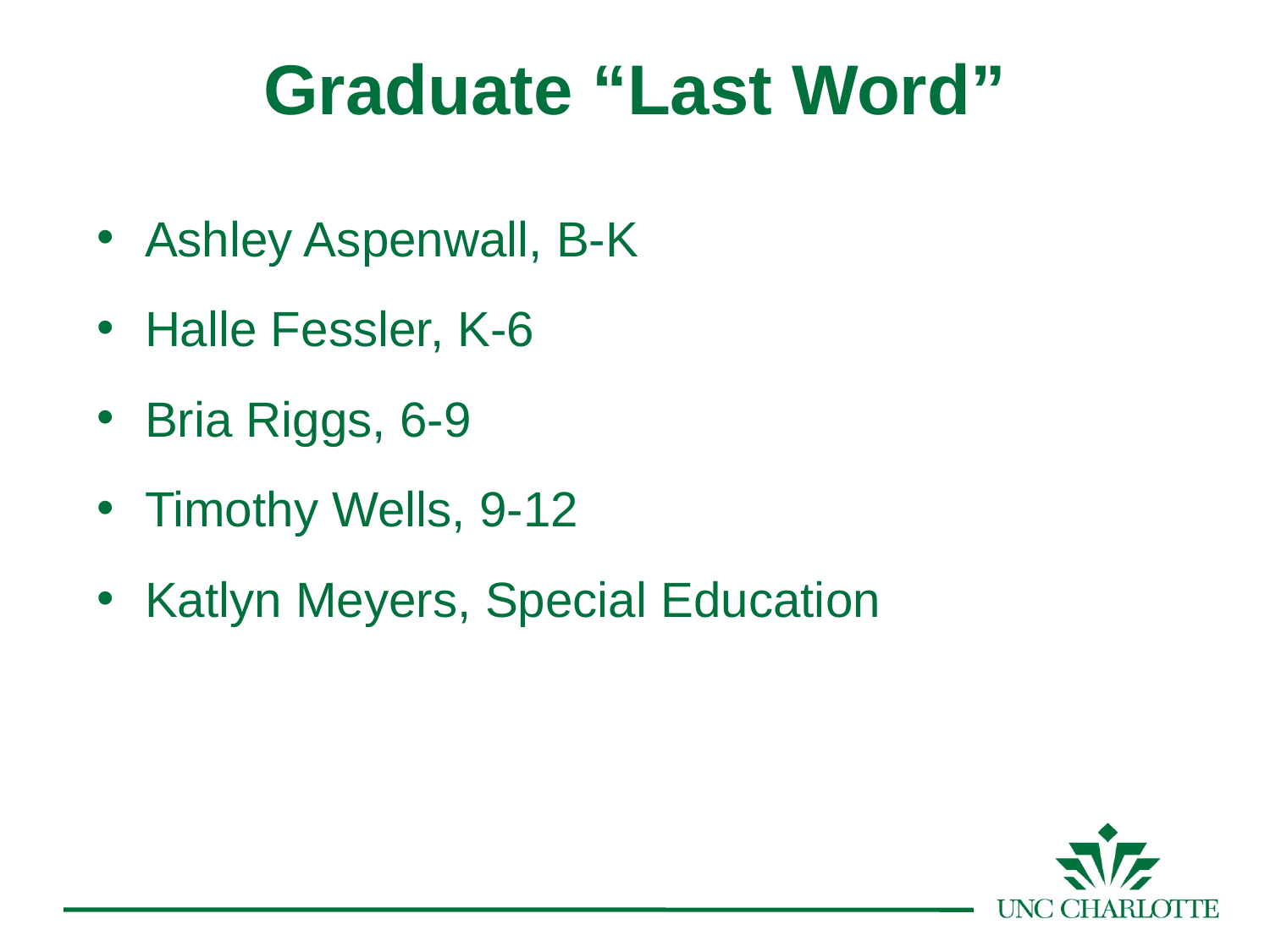

Graduate “Last Word”
Ashley Aspenwall, B-K
Halle Fessler, K-6
Bria Riggs, 6-9
Timothy Wells, 9-12
Katlyn Meyers, Special Education